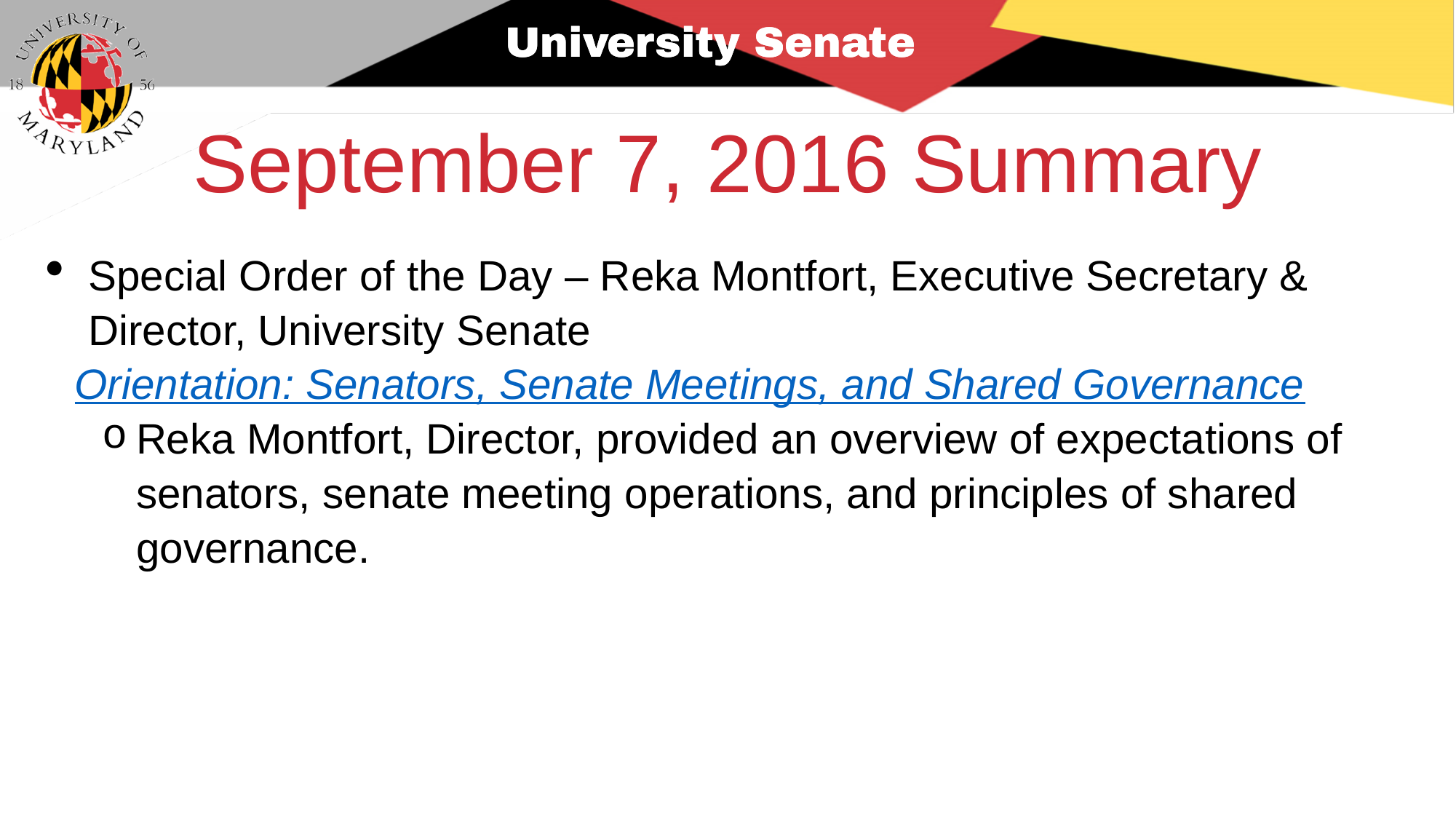

University Senate
# September 7, 2016 Summary
Special Order of the Day – Reka Montfort, Executive Secretary & Director, University Senate
Orientation: Senators, Senate Meetings, and Shared Governance
Reka Montfort, Director, provided an overview of expectations of senators, senate meeting operations, and principles of shared governance.